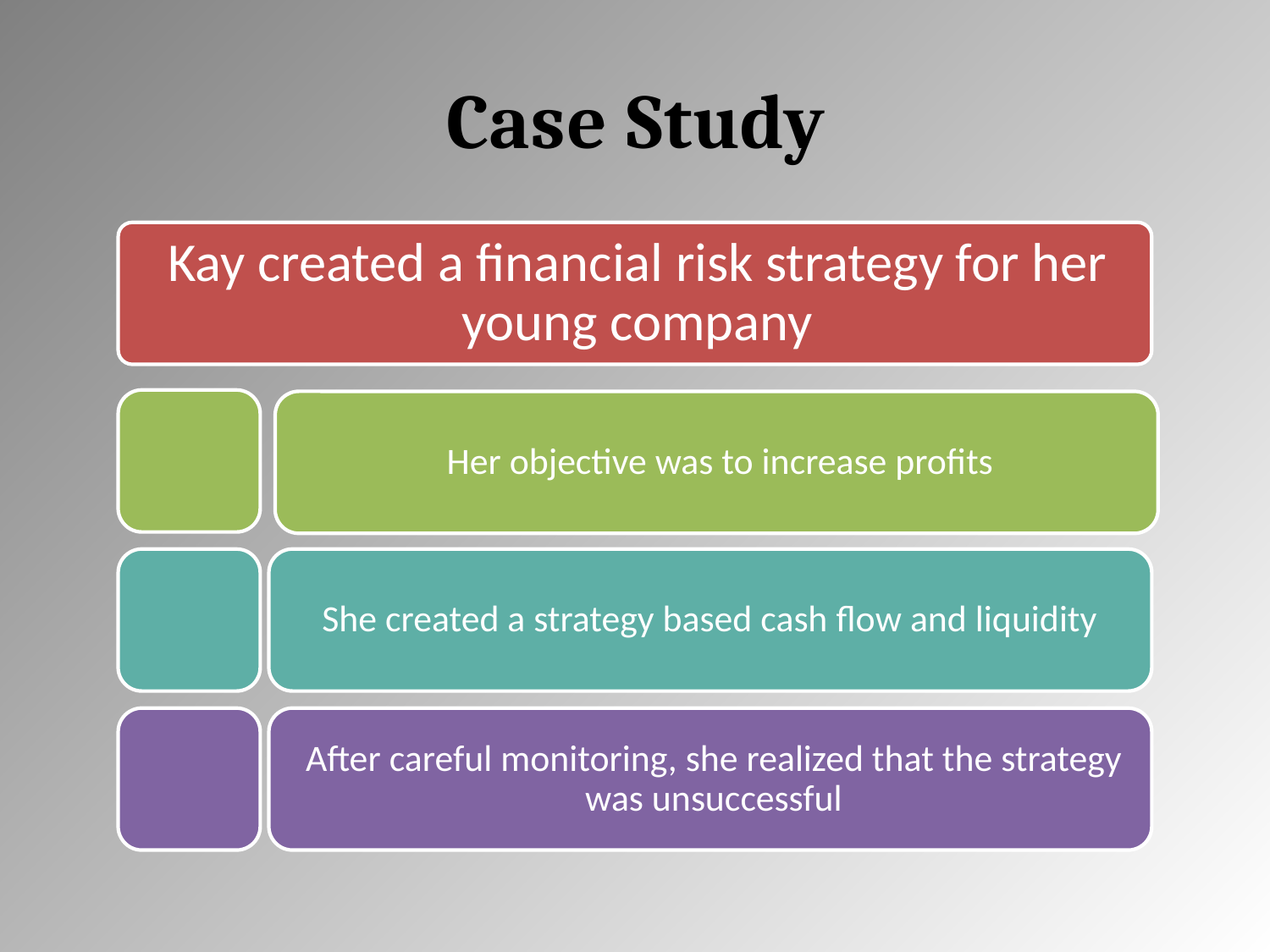

# Case Study
Kay created a financial risk strategy for her young company
Her objective was to increase profits
She created a strategy based cash flow and liquidity
After careful monitoring, she realized that the strategy was unsuccessful